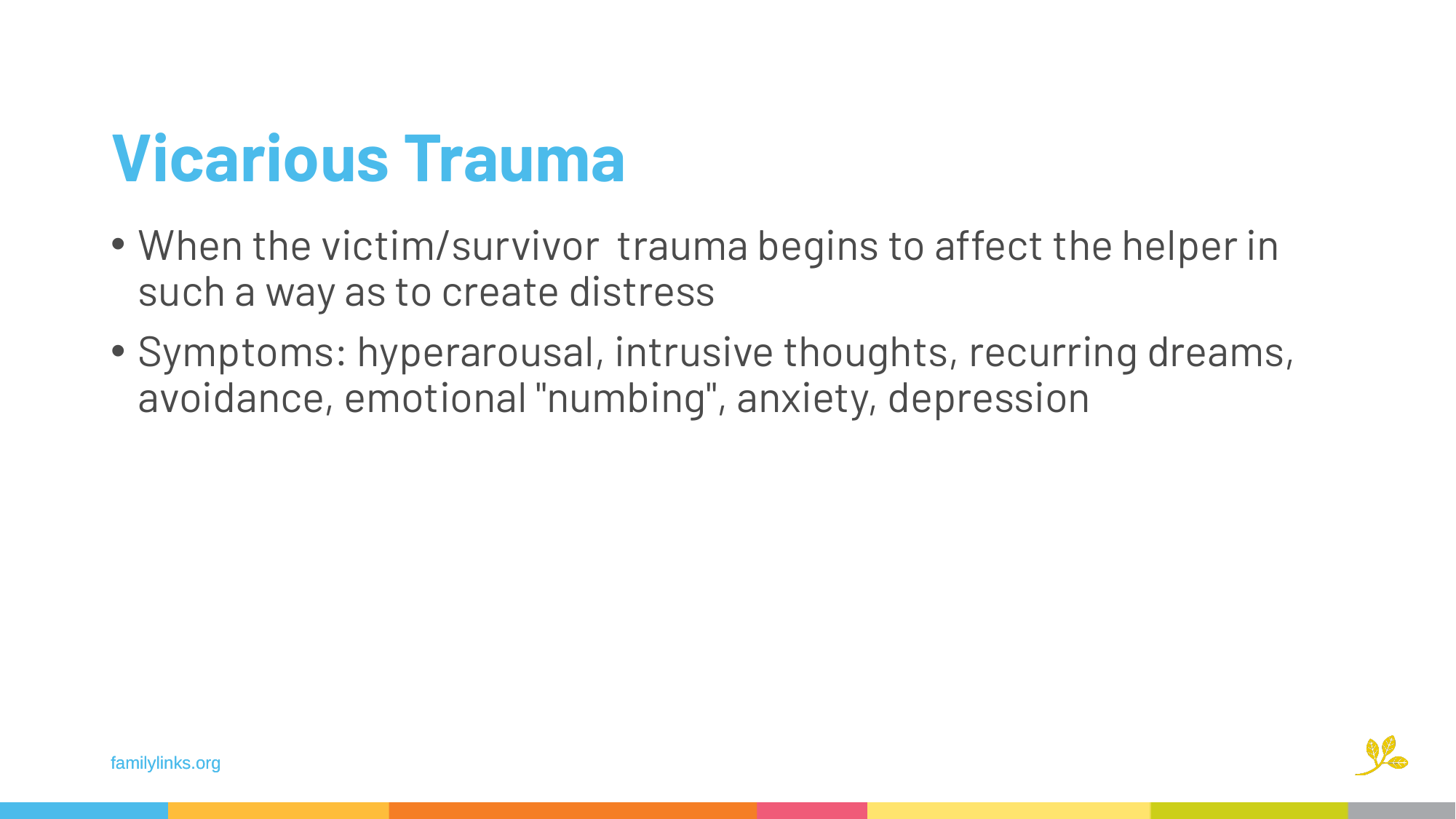

# Vicarious Trauma
When the victim/survivor  trauma begins to affect the helper in such a way as to create distress
Symptoms: hyperarousal, intrusive thoughts, recurring dreams, avoidance, emotional "numbing", anxiety, depression